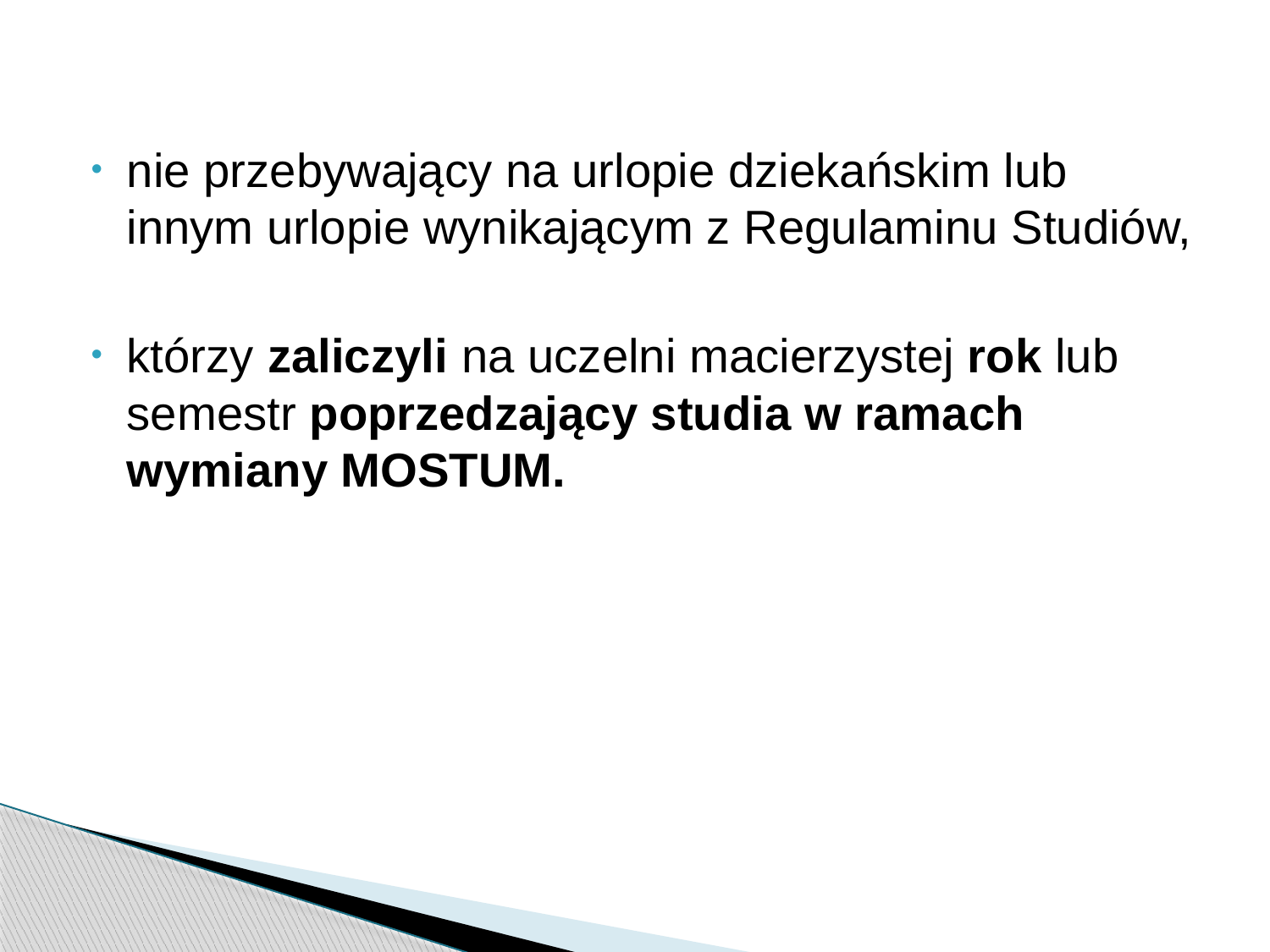

nie przebywający na urlopie dziekańskim lub innym urlopie wynikającym z Regulaminu Studiów,

którzy zaliczyli na uczelni macierzystej rok lub semestr poprzedzający studia w ramach wymiany MOSTUM.